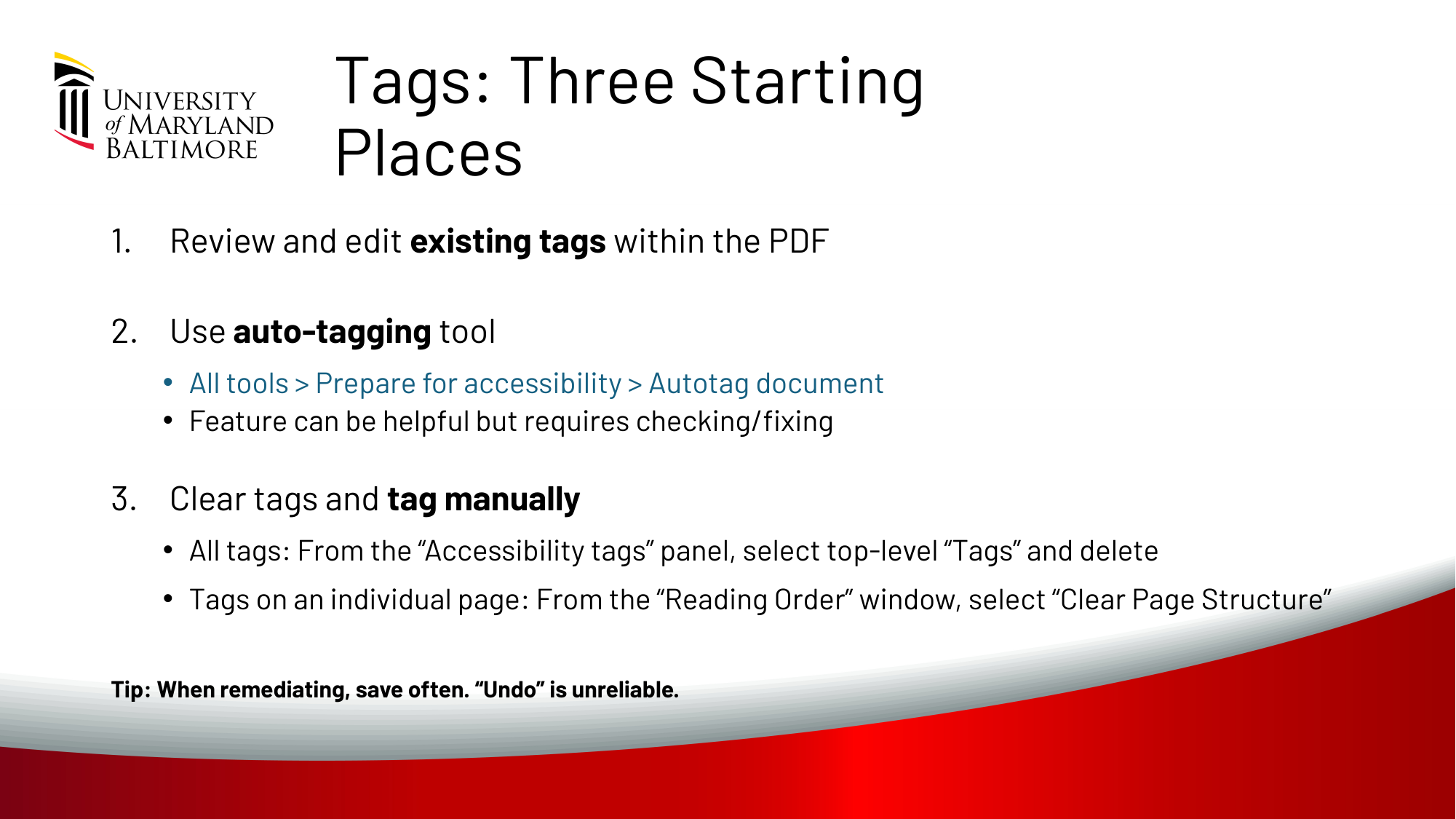

# Tags: Three Starting Places
Review and edit existing tags within the PDF
Use auto-tagging tool
All tools > Prepare for accessibility > Autotag document
Feature can be helpful but requires checking/fixing
Clear tags and tag manually
All tags: From the “Accessibility tags” panel, select top-level “Tags” and delete
Tags on an individual page: From the “Reading Order” window, select “Clear Page Structure”
Tip: When remediating, save often. “Undo” is unreliable.